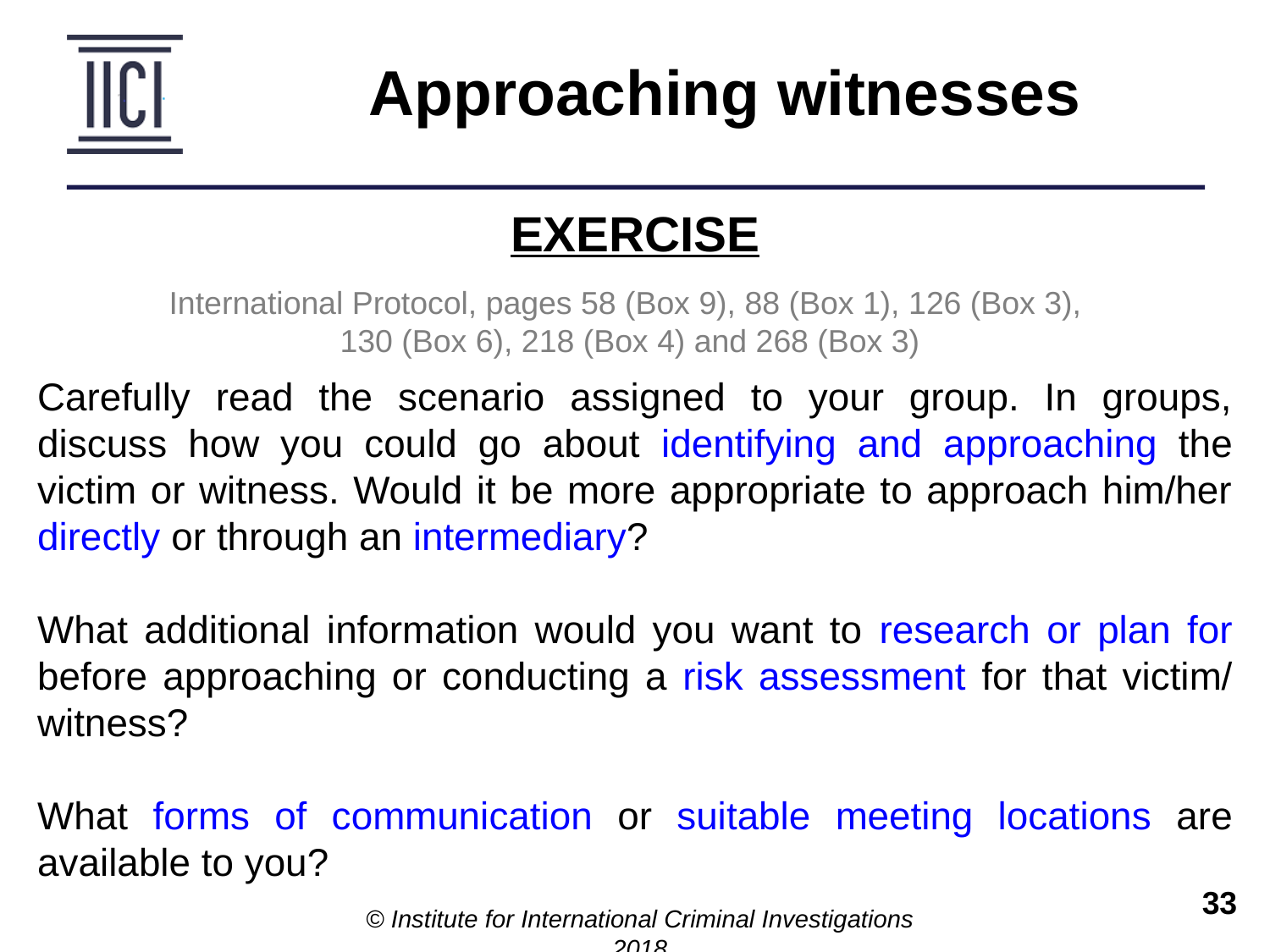

Approaching witnesses
EXERCISE

International Protocol, pages 58 (Box 9), 88 (Box 1), 126 (Box 3),
130 (Box 6), 218 (Box 4) and 268 (Box 3)

Carefully read the scenario assigned to your group. In groups, discuss how you could go about identifying and approaching the victim or witness. Would it be more appropriate to approach him/her directly or through an intermediary?

What additional information would you want to research or plan for before approaching or conducting a risk assessment for that victim/ witness?

What forms of communication or suitable meeting locations are available to you?

© Institute for International Criminal Investigations 2018
 	33